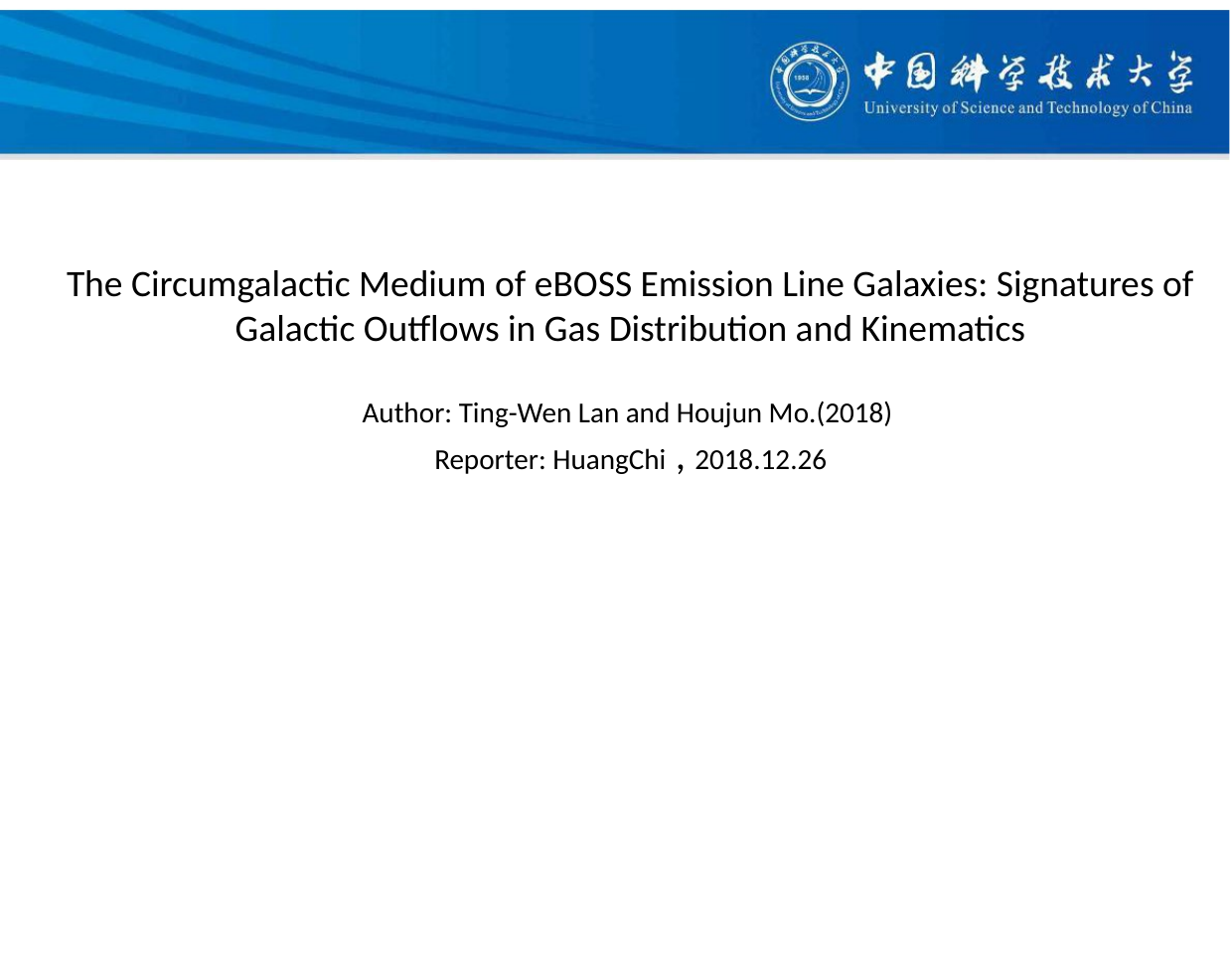

The Circumgalactic Medium of eBOSS Emission Line Galaxies: Signatures of Galactic Outflows in Gas Distribution and Kinematics

Author: Ting-Wen Lan and Houjun Mo.(2018)
Reporter: HuangChi , 2018.12.26